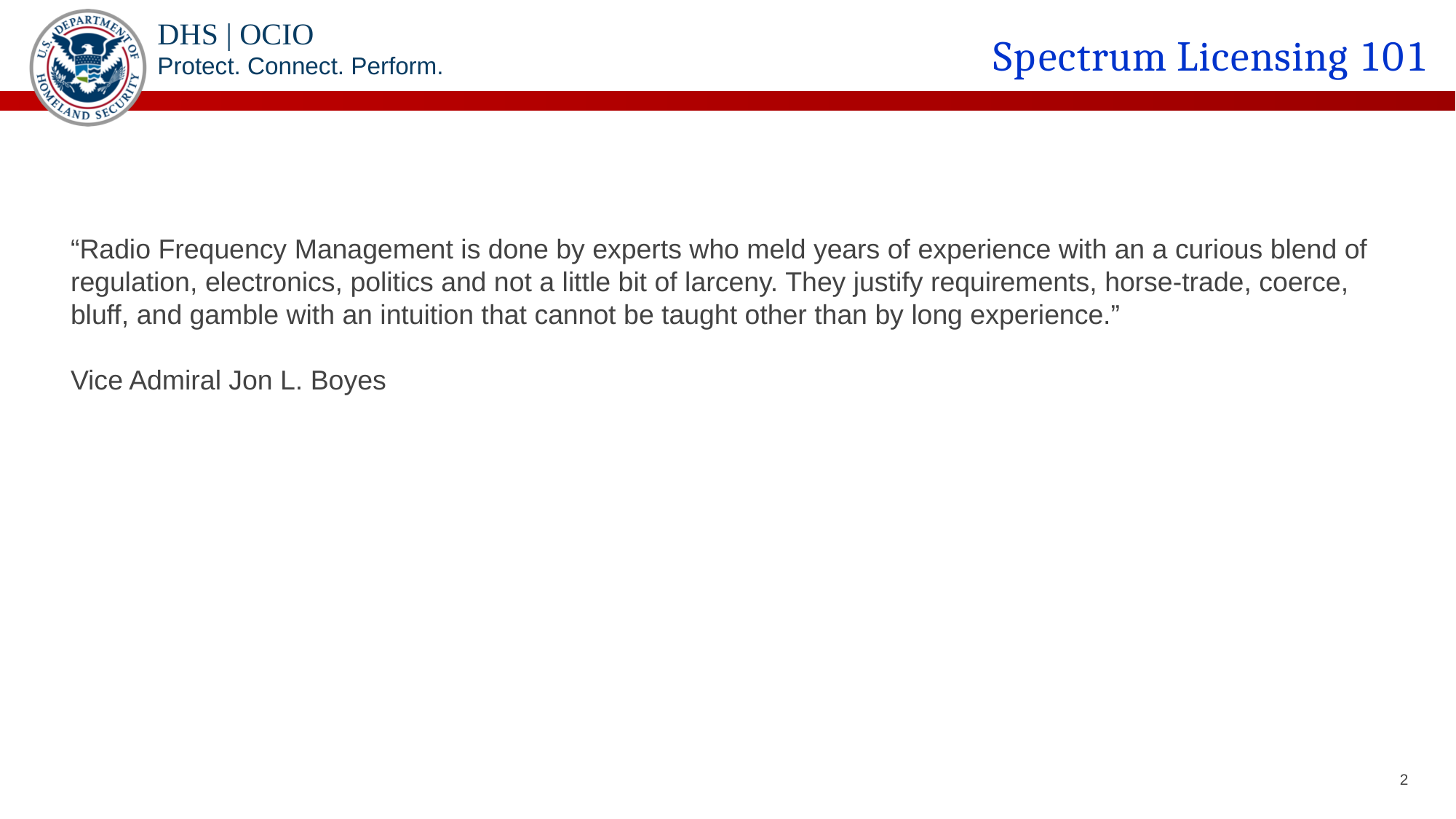

Spectrum Licensing 101
“Radio Frequency Management is done by experts who meld years of experience with an a curious blend of regulation, electronics, politics and not a little bit of larceny. They justify requirements, horse-trade, coerce, bluff, and gamble with an intuition that cannot be taught other than by long experience.”

Vice Admiral Jon L. Boyes